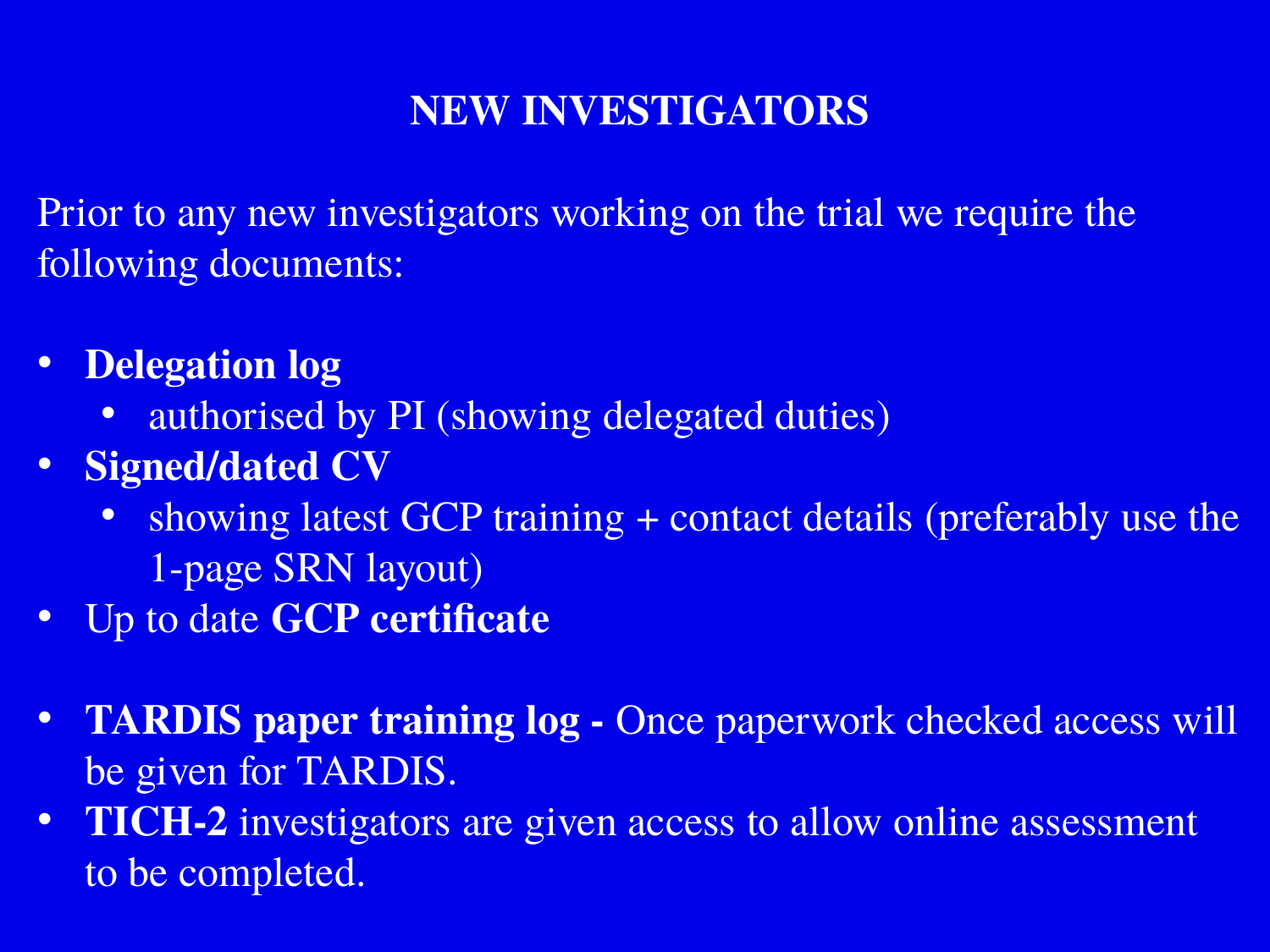

NEW INVESTIGATORS

Prior to any new investigators working on the trial we require the following documents:

Delegation log
authorised by PI (showing delegated duties)
Signed/dated CV
showing latest GCP training + contact details (preferably use the 1-page SRN layout)
Up to date GCP certificate

TARDIS paper training log - Once paperwork checked access will be given for TARDIS.
TICH-2 investigators are given access to allow online assessment to be completed.